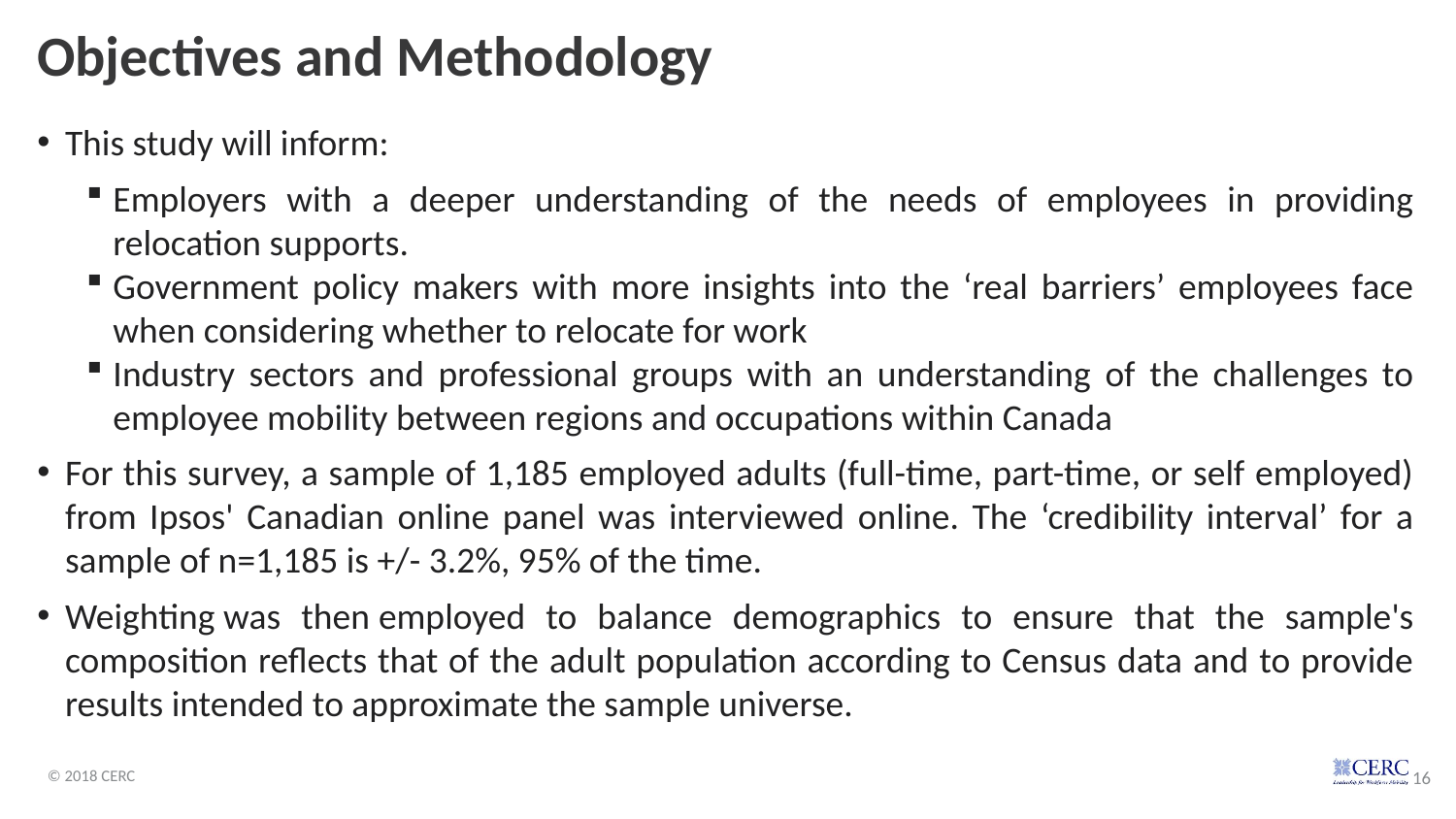

# Objectives and Methodology
This study will inform:
Employers with a deeper understanding of the needs of employees in providing relocation supports.
Government policy makers with more insights into the ‘real barriers’ employees face when considering whether to relocate for work
Industry sectors and professional groups with an understanding of the challenges to employee mobility between regions and occupations within Canada
For this survey, a sample of 1,185 employed adults (full-time, part-time, or self employed) from Ipsos' Canadian online panel was interviewed online. The ‘credibility interval’ for a sample of n=1,185 is +/- 3.2%, 95% of the time.
Weighting was then employed to balance demographics to ensure that the sample's composition reflects that of the adult population according to Census data and to provide results intended to approximate the sample universe.